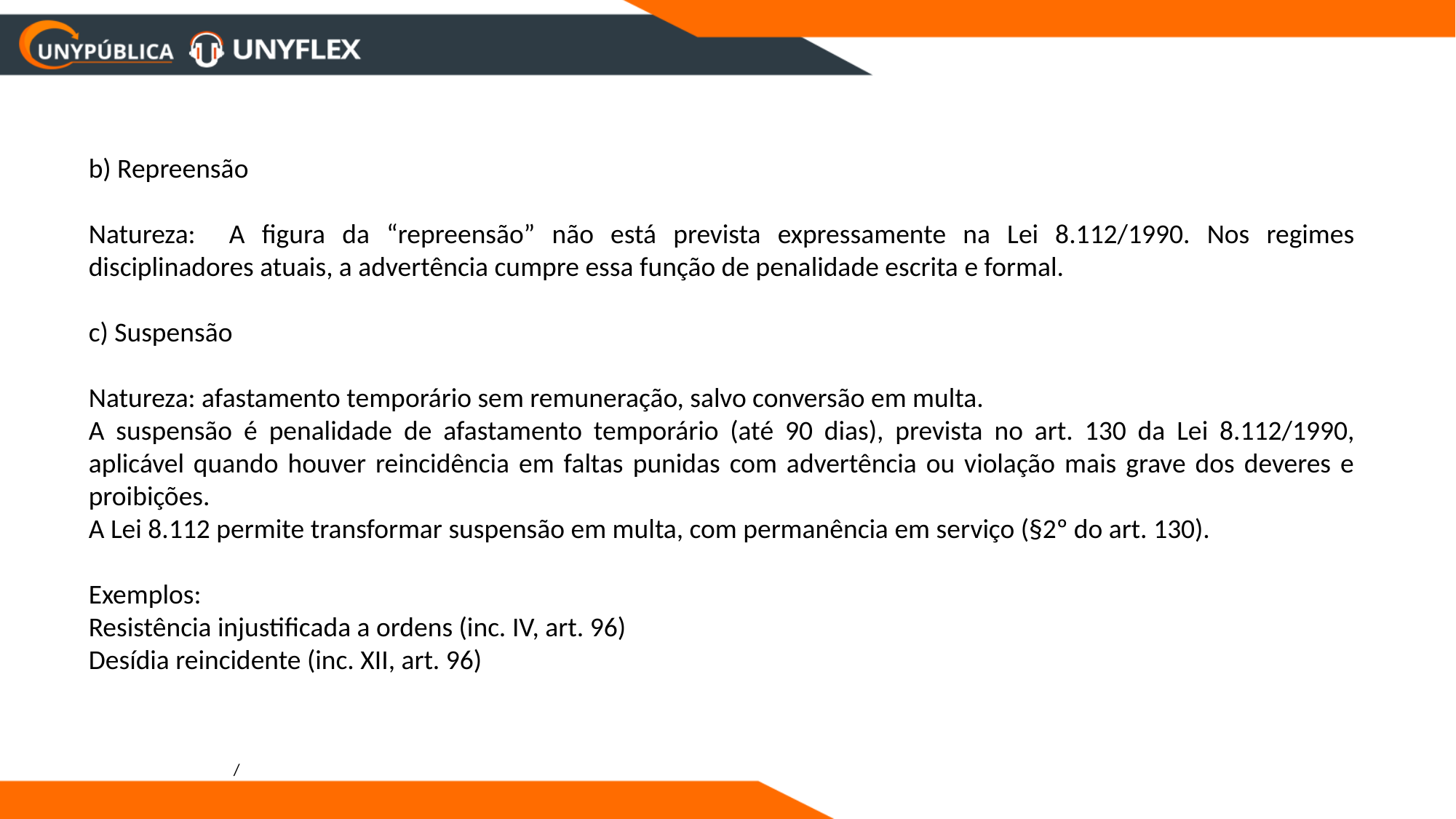

b) Repreensão

Natureza:  A figura da “repreensão” não está prevista expressamente na Lei 8.112/1990. Nos regimes disciplinadores atuais, a advertência cumpre essa função de penalidade escrita e formal.

c) Suspensão

Natureza: afastamento temporário sem remuneração, salvo conversão em multa.
A suspensão é penalidade de afastamento temporário (até 90 dias), prevista no art. 130 da Lei 8.112/1990, aplicável quando houver reincidência em faltas punidas com advertência ou violação mais grave dos deveres e proibições.
A Lei 8.112 permite transformar suspensão em multa, com permanência em serviço (§2º do art. 130).

Exemplos:
Resistência injustificada a ordens (inc. IV, art. 96)
Desídia reincidente (inc. XII, art. 96)

/